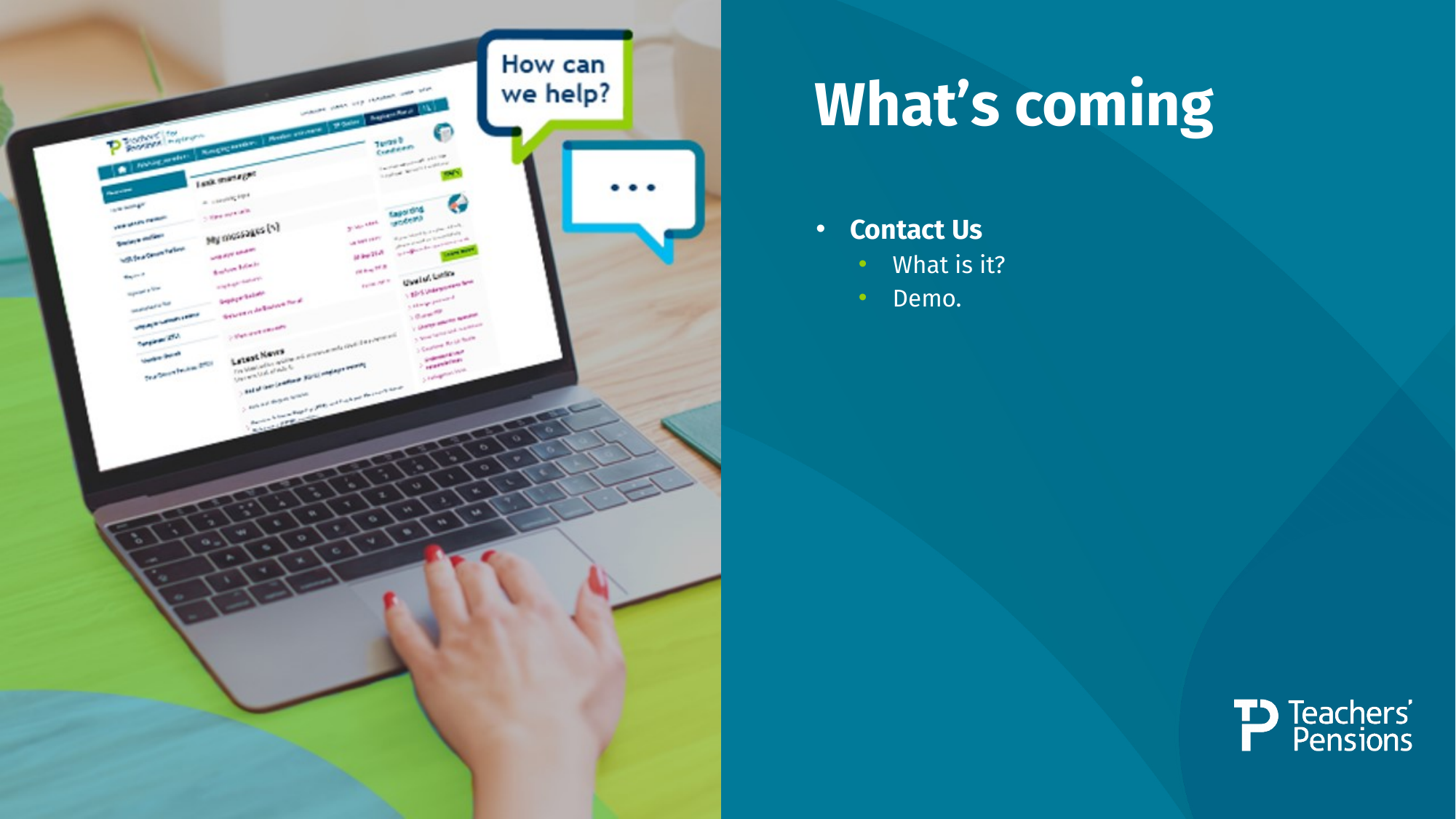

# What’s coming

Contact Us
What is it?
Demo.